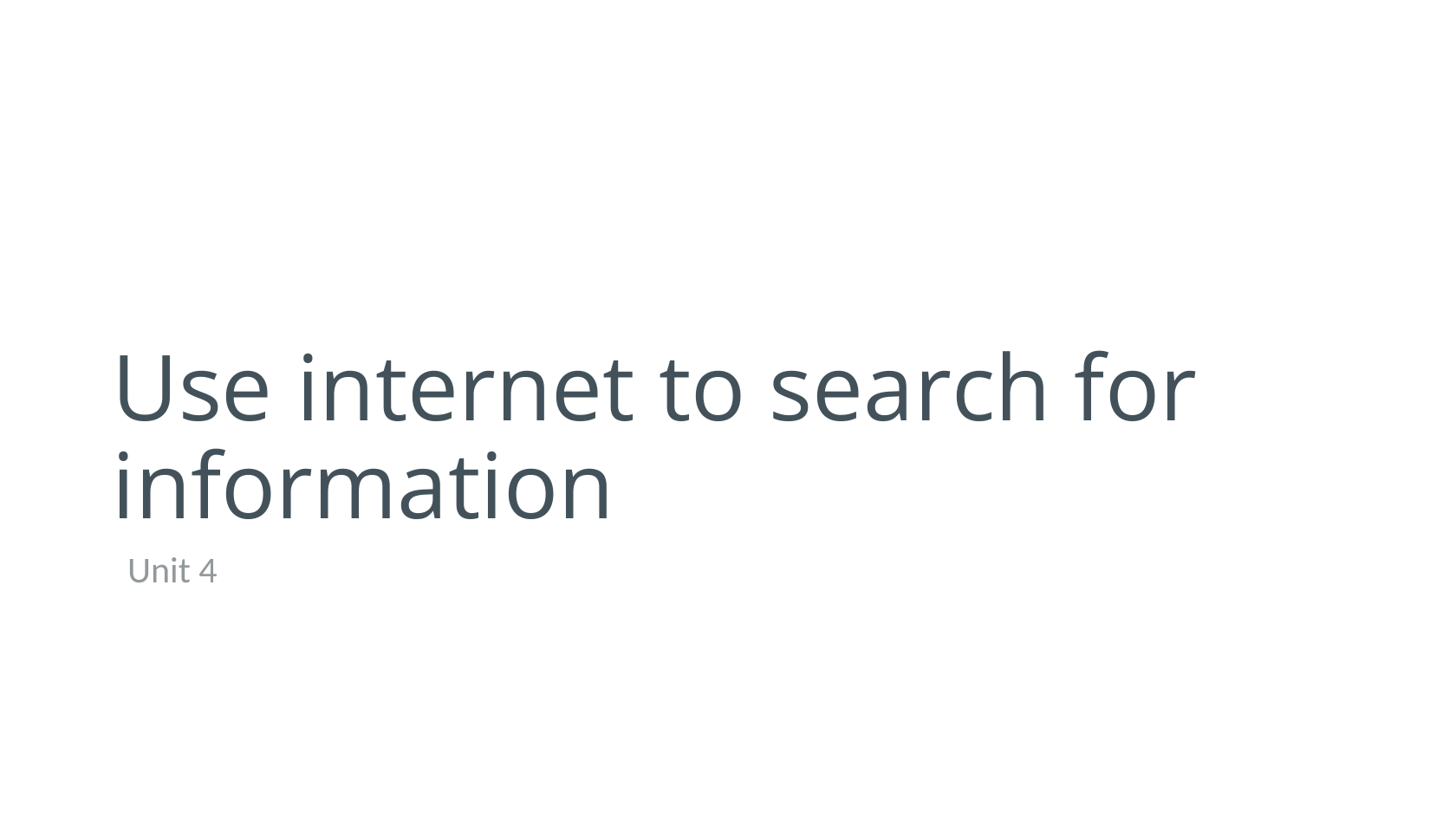

# Use internet to search for information
Unit 4